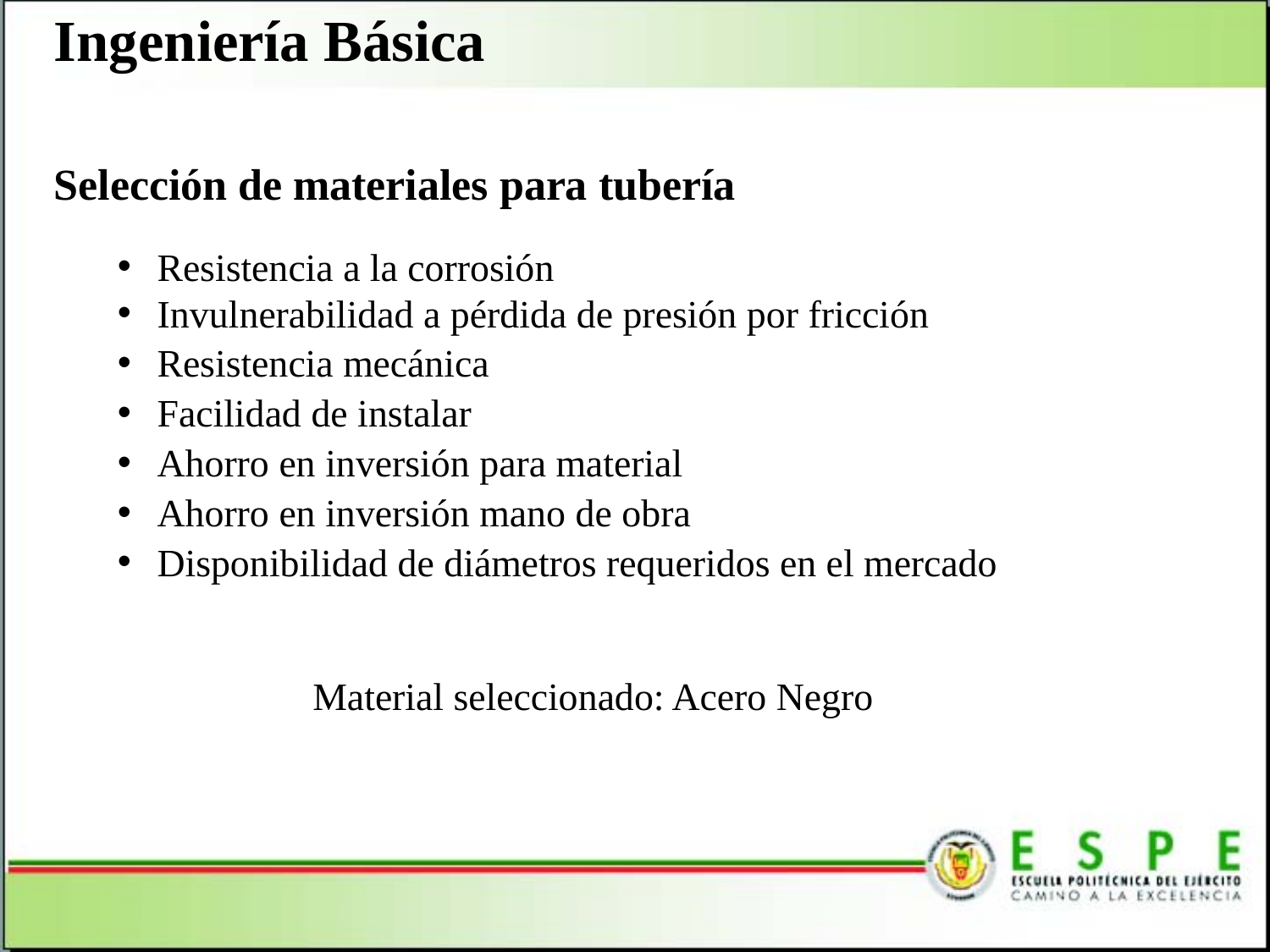

Ingeniería Básica
Selección de materiales para tubería
Resistencia a la corrosión
Invulnerabilidad a pérdida de presión por fricción
Resistencia mecánica
Facilidad de instalar
Ahorro en inversión para material
Ahorro en inversión mano de obra
Disponibilidad de diámetros requeridos en el mercado

Material seleccionado: Acero Negro